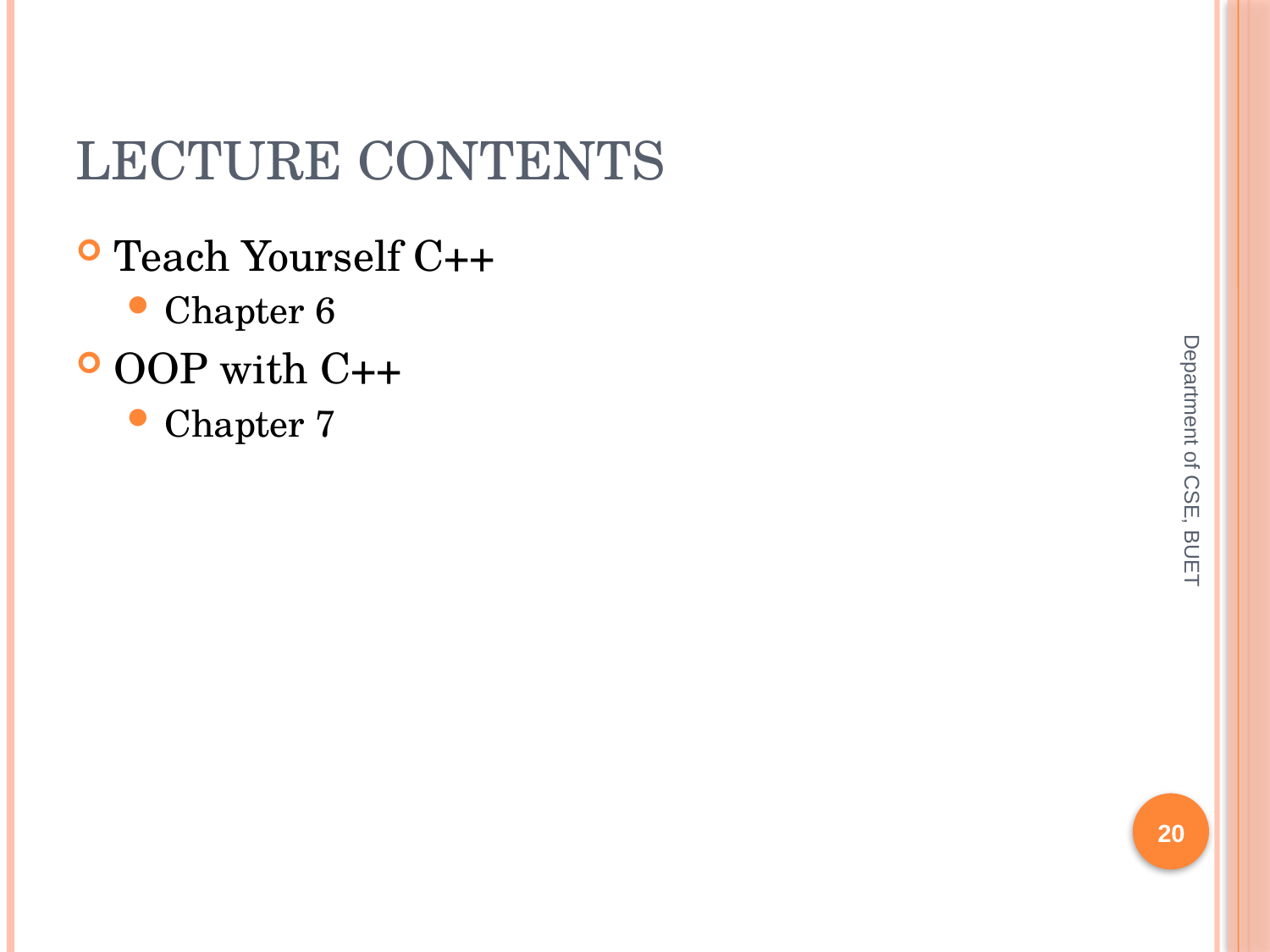

# Lecture Contents
Teach Yourself C++
Chapter 6
OOP with C++
Chapter 7
Department of CSE, BUET
20